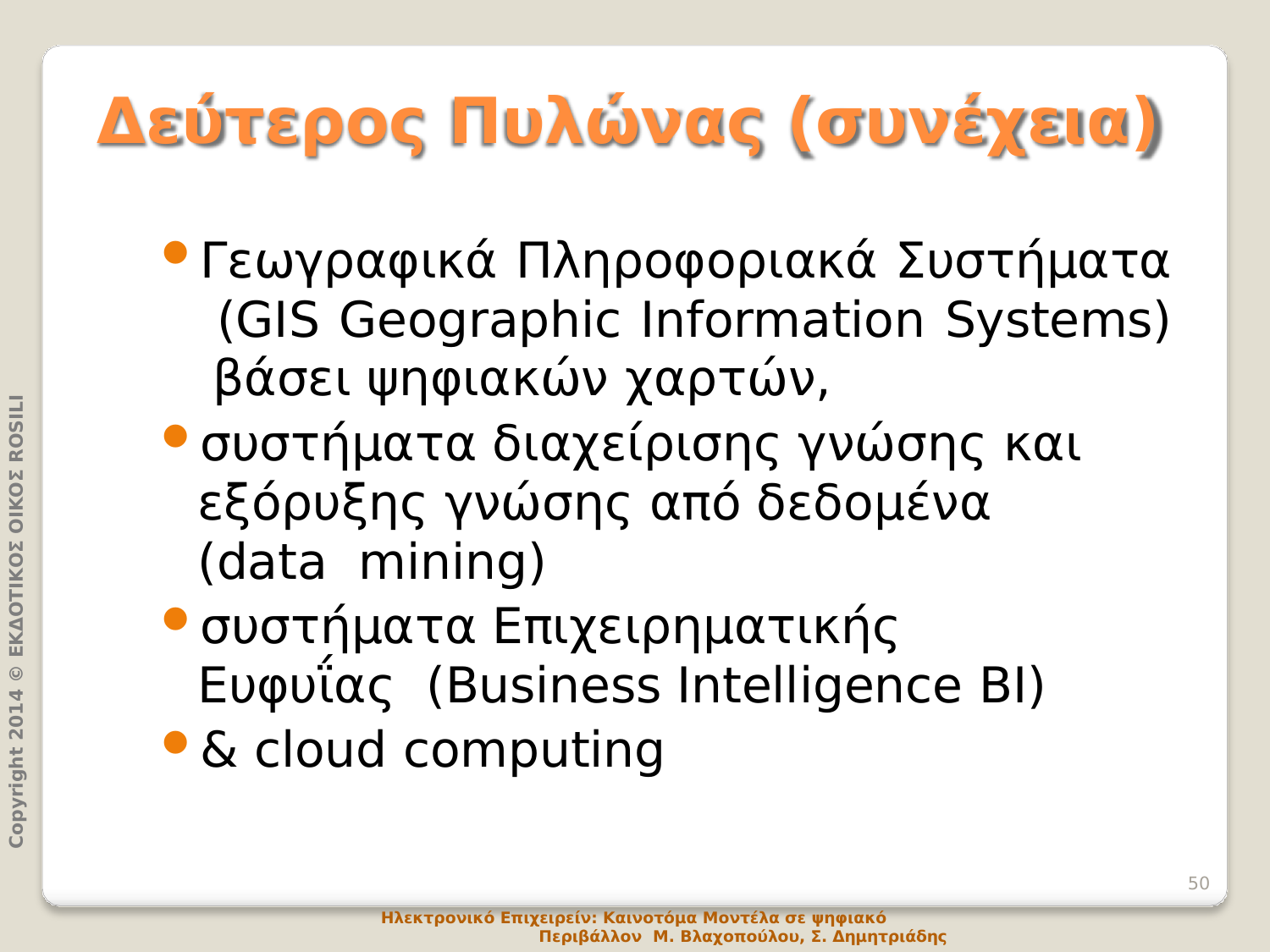

# Δεύτερος Πυλώνας (συνέχεια)
Γεωγραφικά Πληροφοριακά Συστήματα  (GIS Geographic Information Systems)  βάσει ψηφιακών χαρτών,
συστήματα διαχείρισης γνώσης και
εξόρυξης γνώσης από δεδομένα (data  mining)
συστήματα Επιχειρηματικής Ευφυΐας  (Business Intelligence ΒΙ)
& cloud computing
Copyright 2014 © ΕΚΔΟΤΙΚΟΣ ΟΙΚΟΣ ROSILI
50
Ηλεκτρονικό Επιχειρείν: Καινοτόμα Μοντέλα σε ψηφιακό Περιβάλλον  Μ. Βλαχοπούλου, Σ. Δημητριάδης